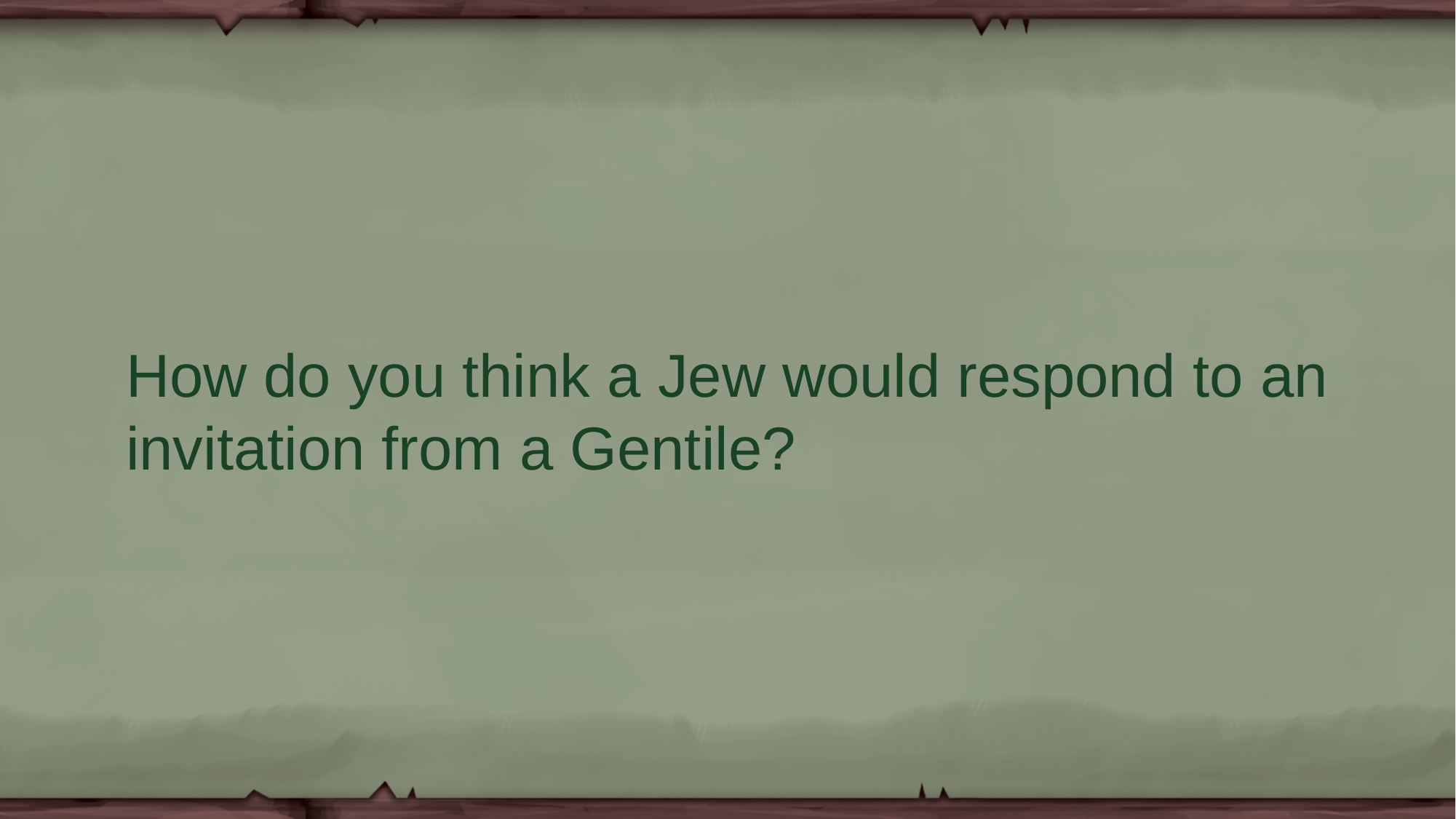

How do you think a Jew would respond to an invitation from a Gentile?